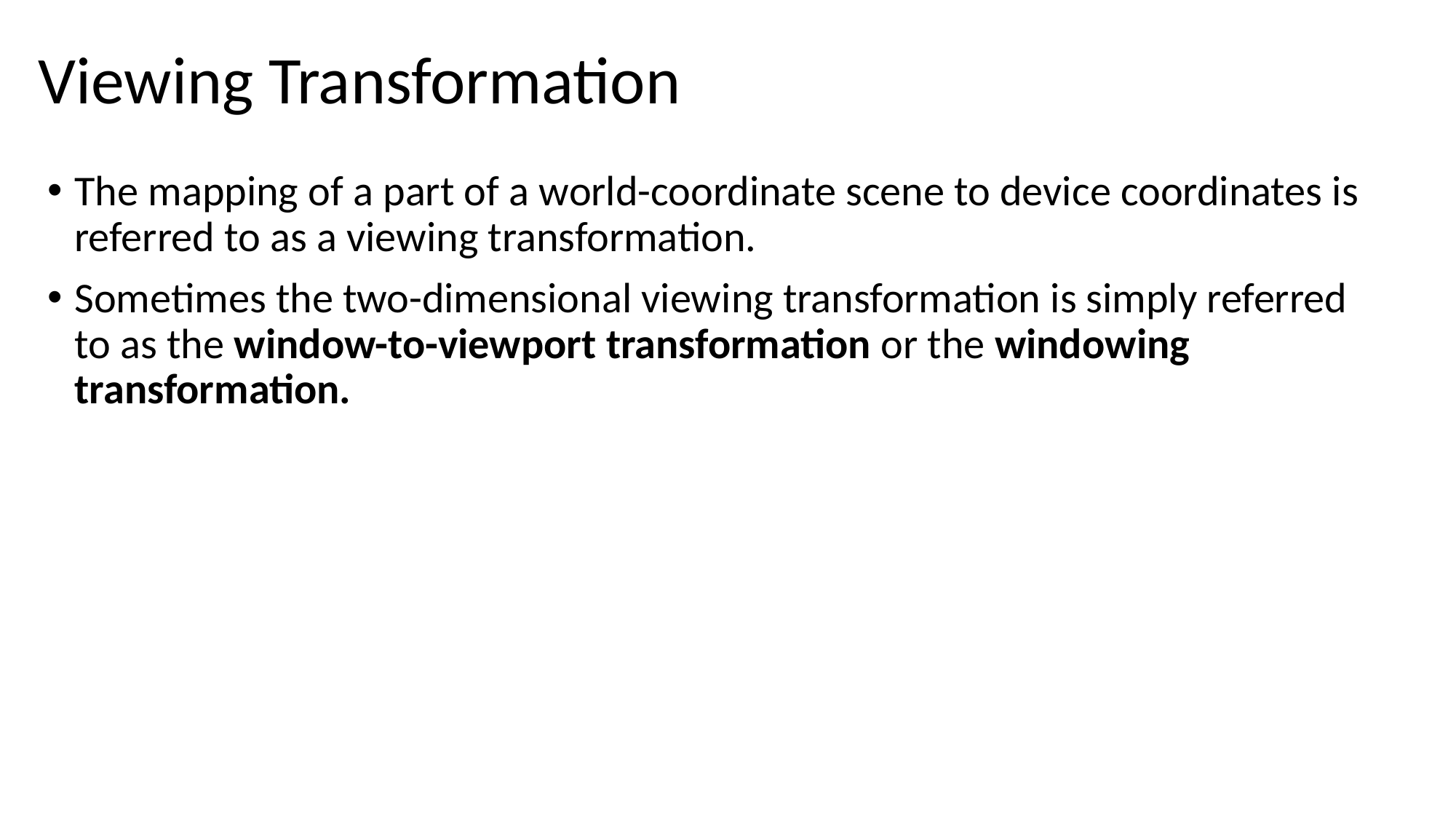

# Viewing Transformation
The mapping of a part of a world-coordinate scene to device coordinates is referred to as a viewing transformation.
Sometimes the two-dimensional viewing transformation is simply referred to as the window-to-viewport transformation or the windowing transformation.